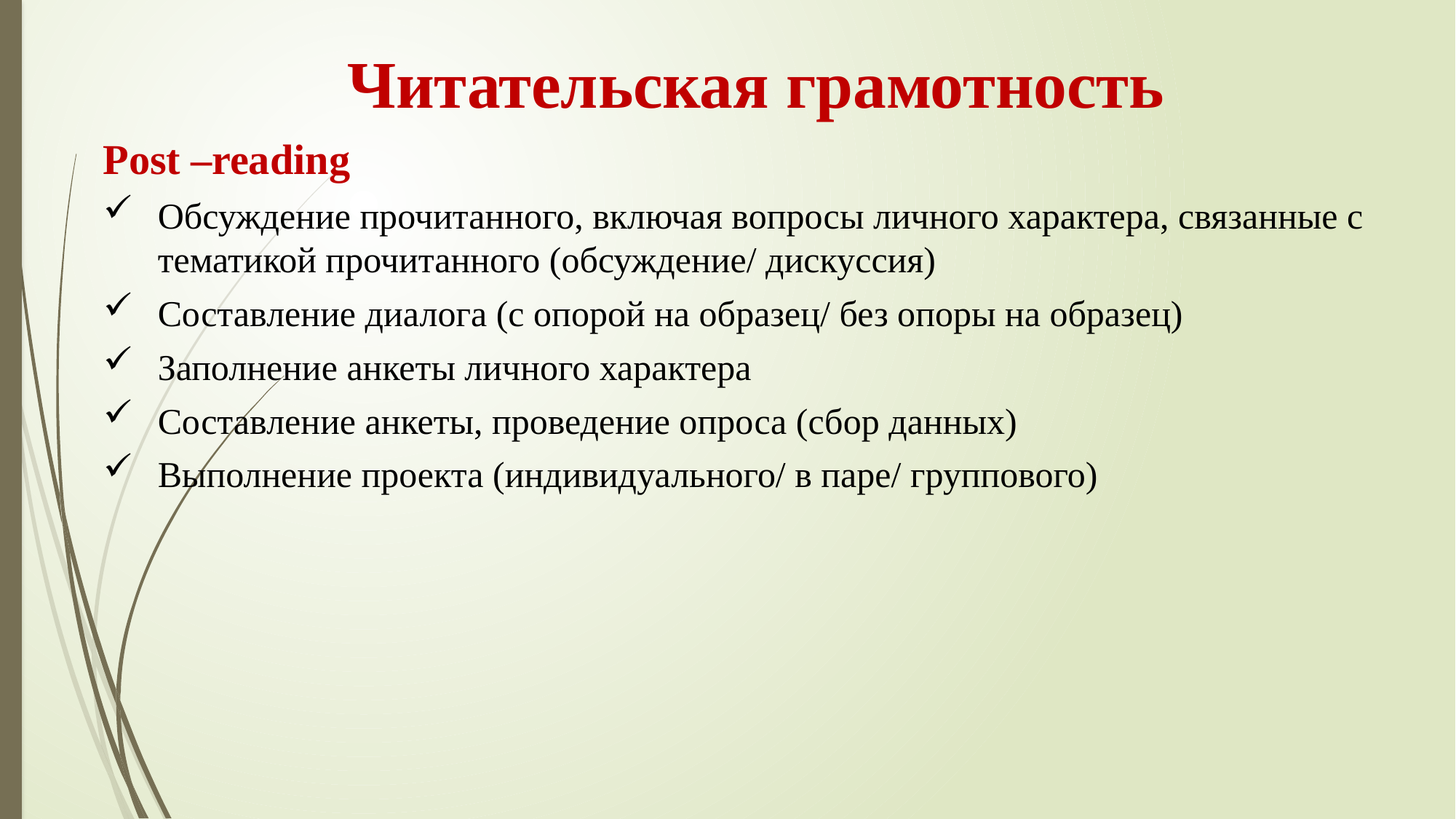

Читательская грамотность
Post –reading
Обсуждение прочитанного, включая вопросы личного характера, связанные с тематикой прочитанного (обсуждение/ дискуссия)
Составление диалога (с опорой на образец/ без опоры на образец)
Заполнение анкеты личного характера
Составление анкеты, проведение опроса (сбор данных)
Выполнение проекта (индивидуального/ в паре/ группового)